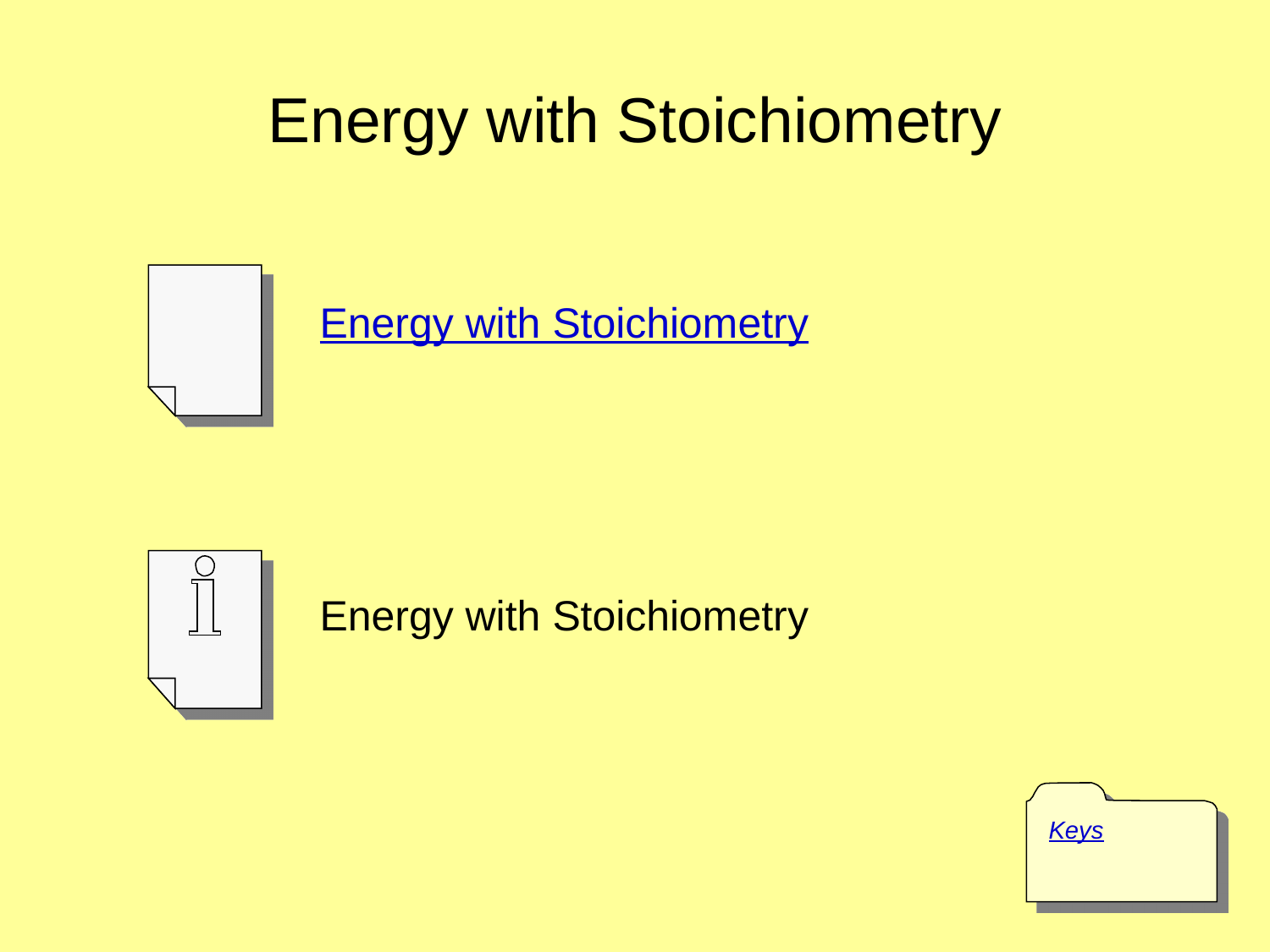

# Energy with Stoichiometry

Energy with Stoichiometry

Energy with Stoichiometry
Keys